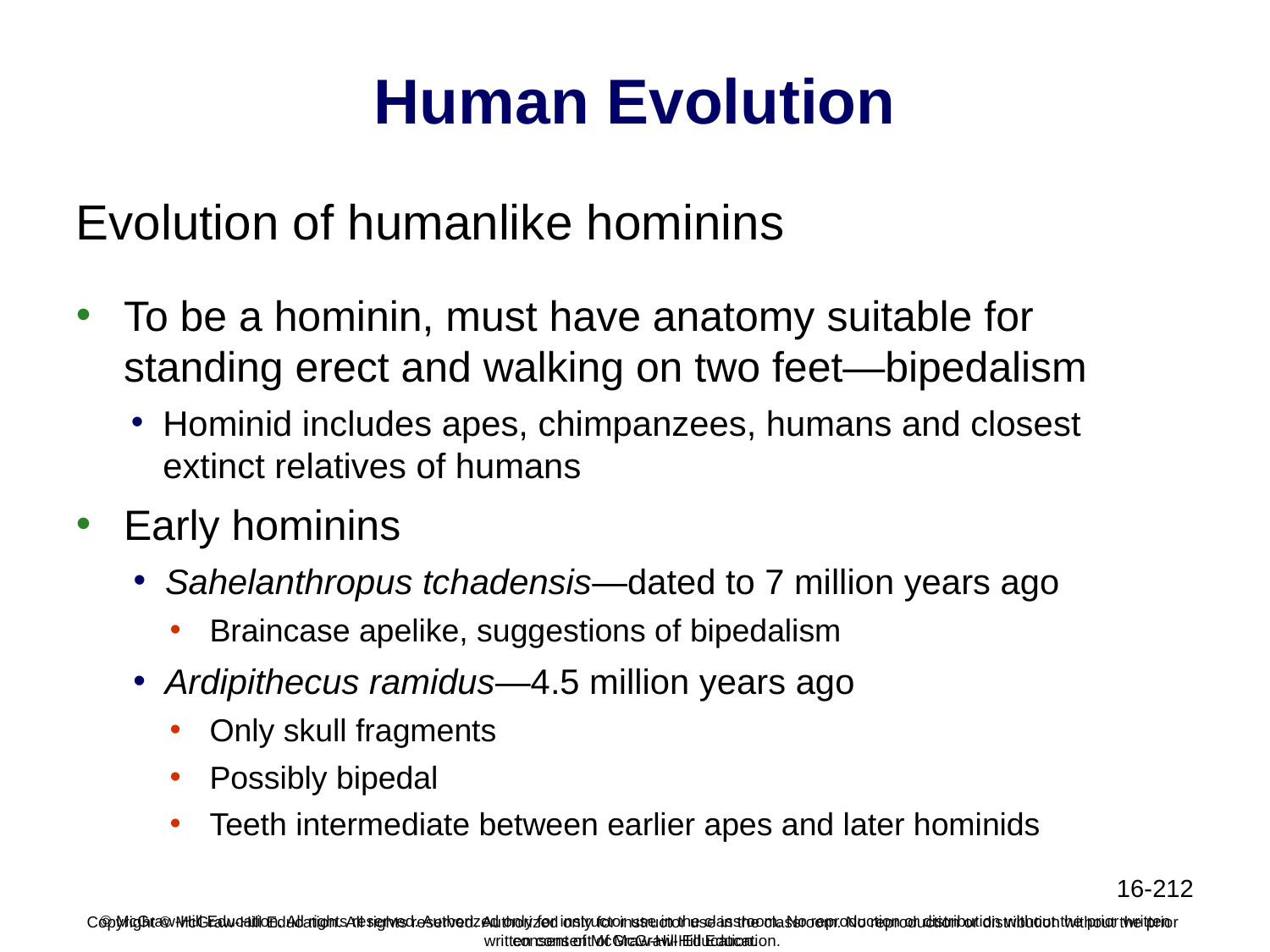

# Human Evolution
Evolution of humanlike hominins
To be a hominin, must have anatomy suitable for standing erect and walking on two feet—bipedalism
Hominid includes apes, chimpanzees, humans and closest extinct relatives of humans
Early hominins
Sahelanthropus tchadensis—dated to 7 million years ago
Braincase apelike, suggestions of bipedalism
Ardipithecus ramidus—4.5 million years ago
Only skull fragments
Possibly bipedal
Teeth intermediate between earlier apes and later hominids